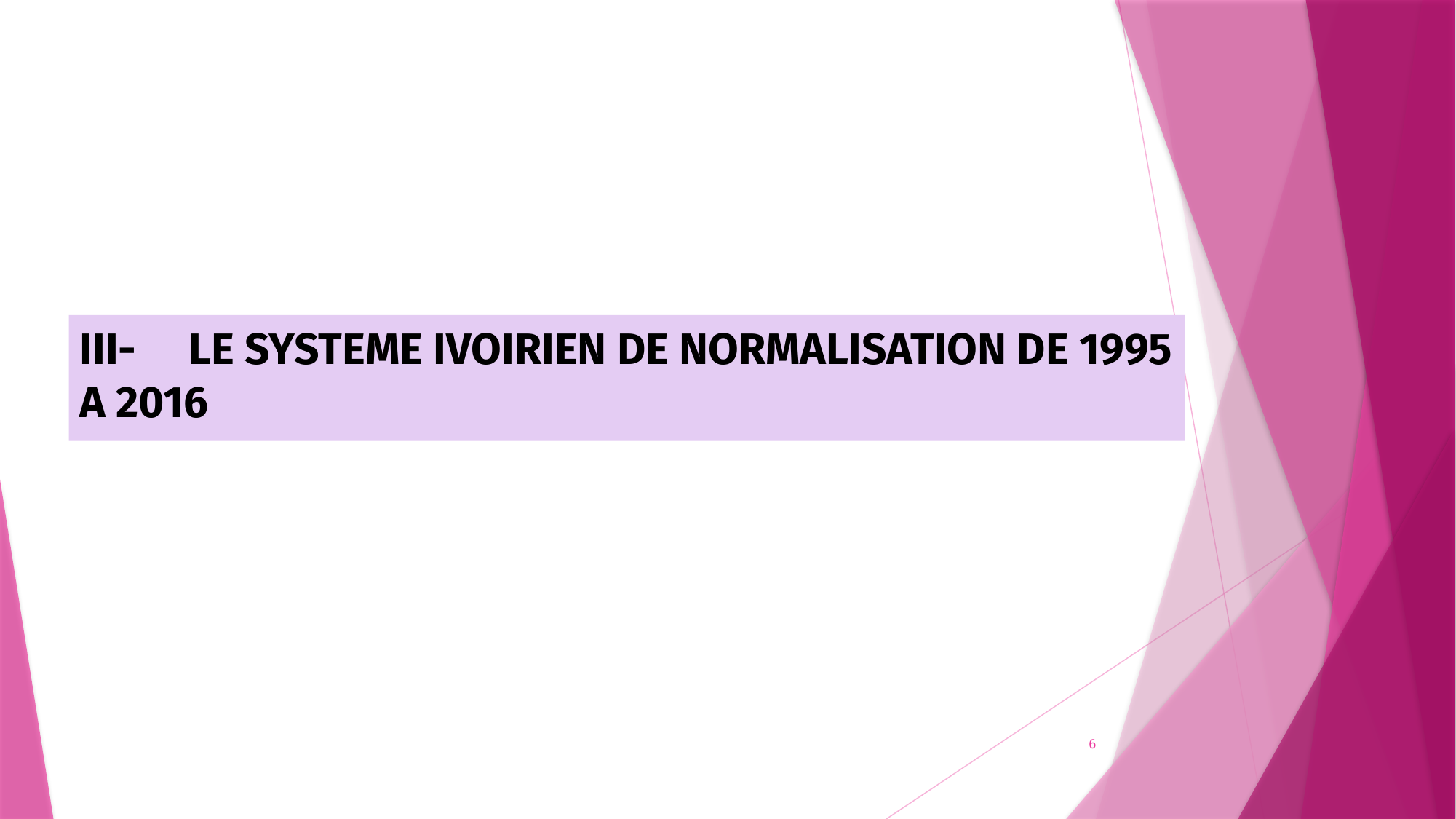

III-	LE SYSTEME IVOIRIEN DE NORMALISATION DE 1995 A 2016
6